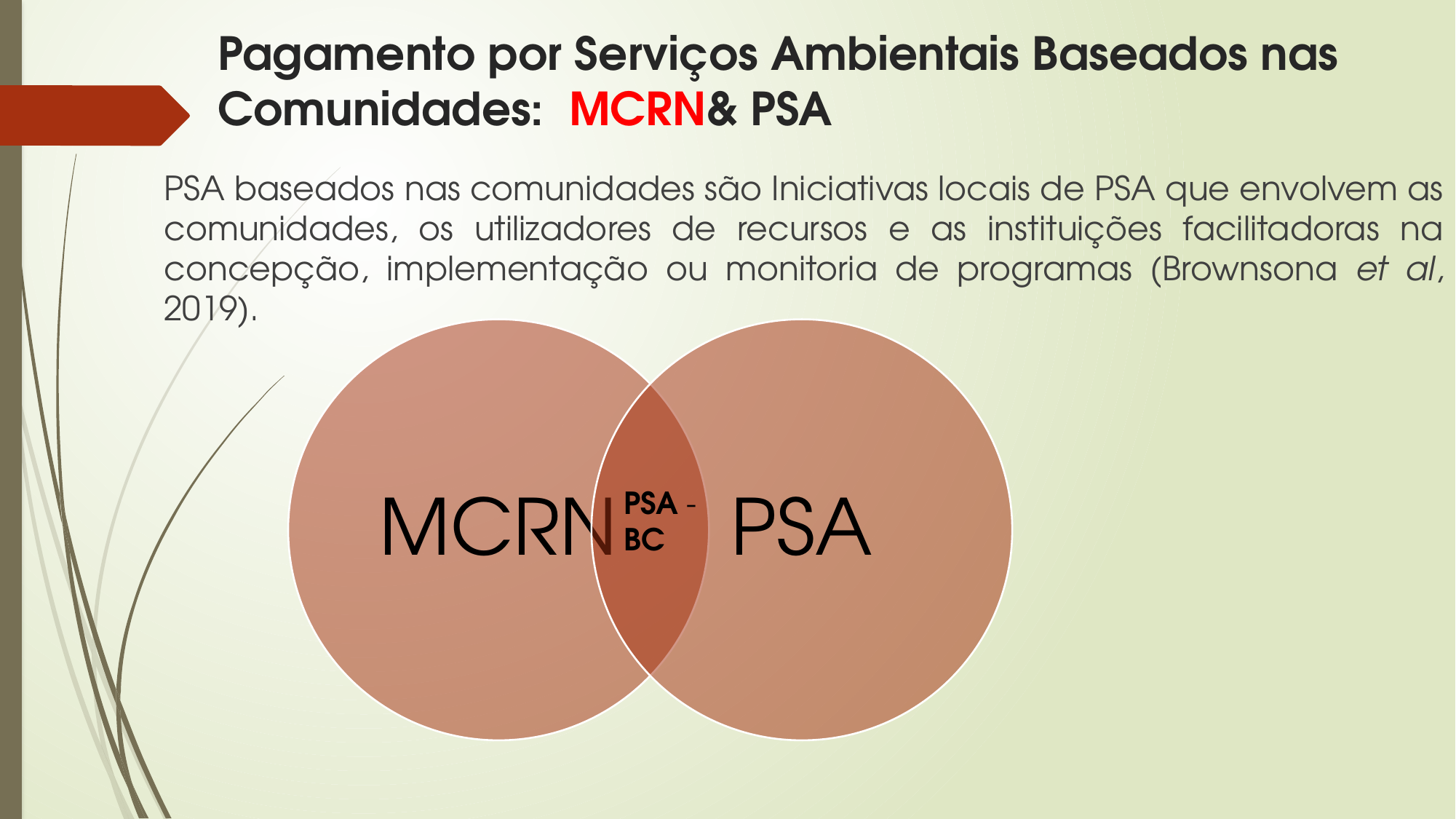

# Pagamento por Serviços Ambientais Baseados nas Comunidades:  MCRN& PSA
PSA baseados nas comunidades são Iniciativas locais de PSA que envolvem as comunidades, os utilizadores de recursos e as instituições facilitadoras na concepção, implementação ou monitoria de programas (Brownsona et al, 2019).

MCRN
PSA
PSA - BC